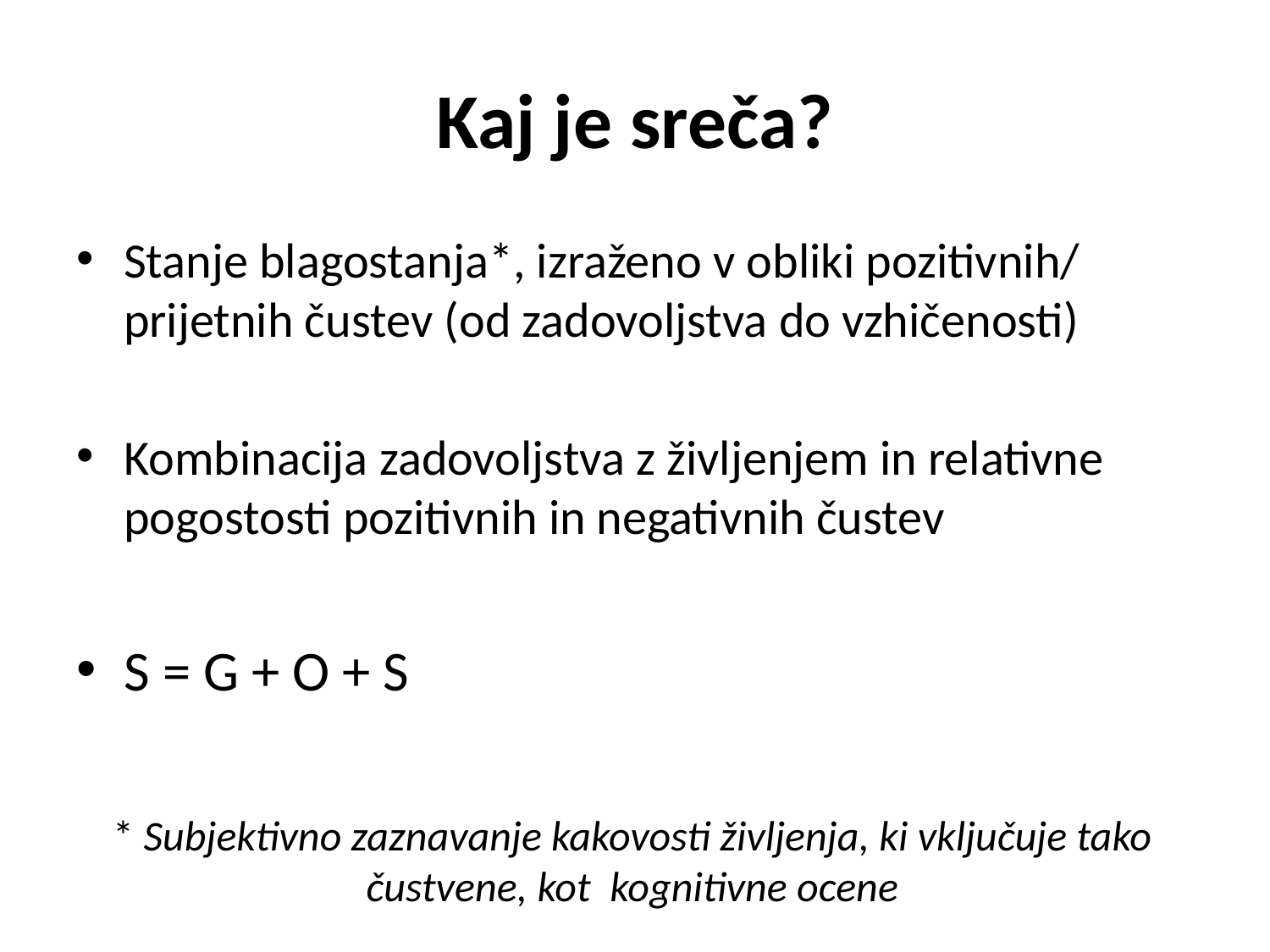

# Kaj je sreča?
Stanje blagostanja*, izraženo v obliki pozitivnih/ prijetnih čustev (od zadovoljstva do vzhičenosti)

Kombinacija zadovoljstva z življenjem in relativne pogostosti pozitivnih in negativnih čustev

S = G + O + S

* Subjektivno zaznavanje kakovosti življenja, ki vključuje tako čustvene, kot  kognitivne ocene